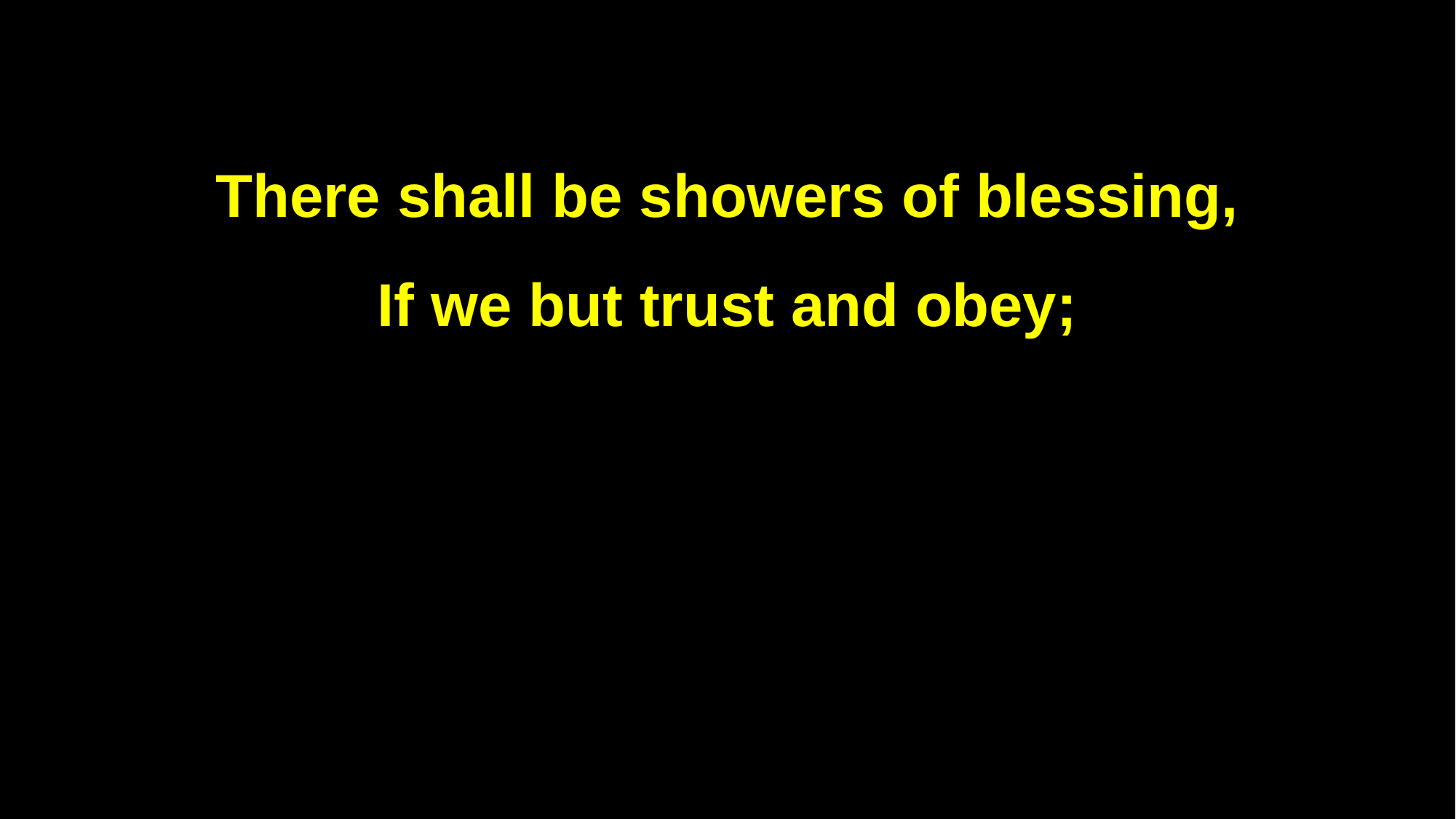

There shall be showers of blessing,
If we but trust and obey;